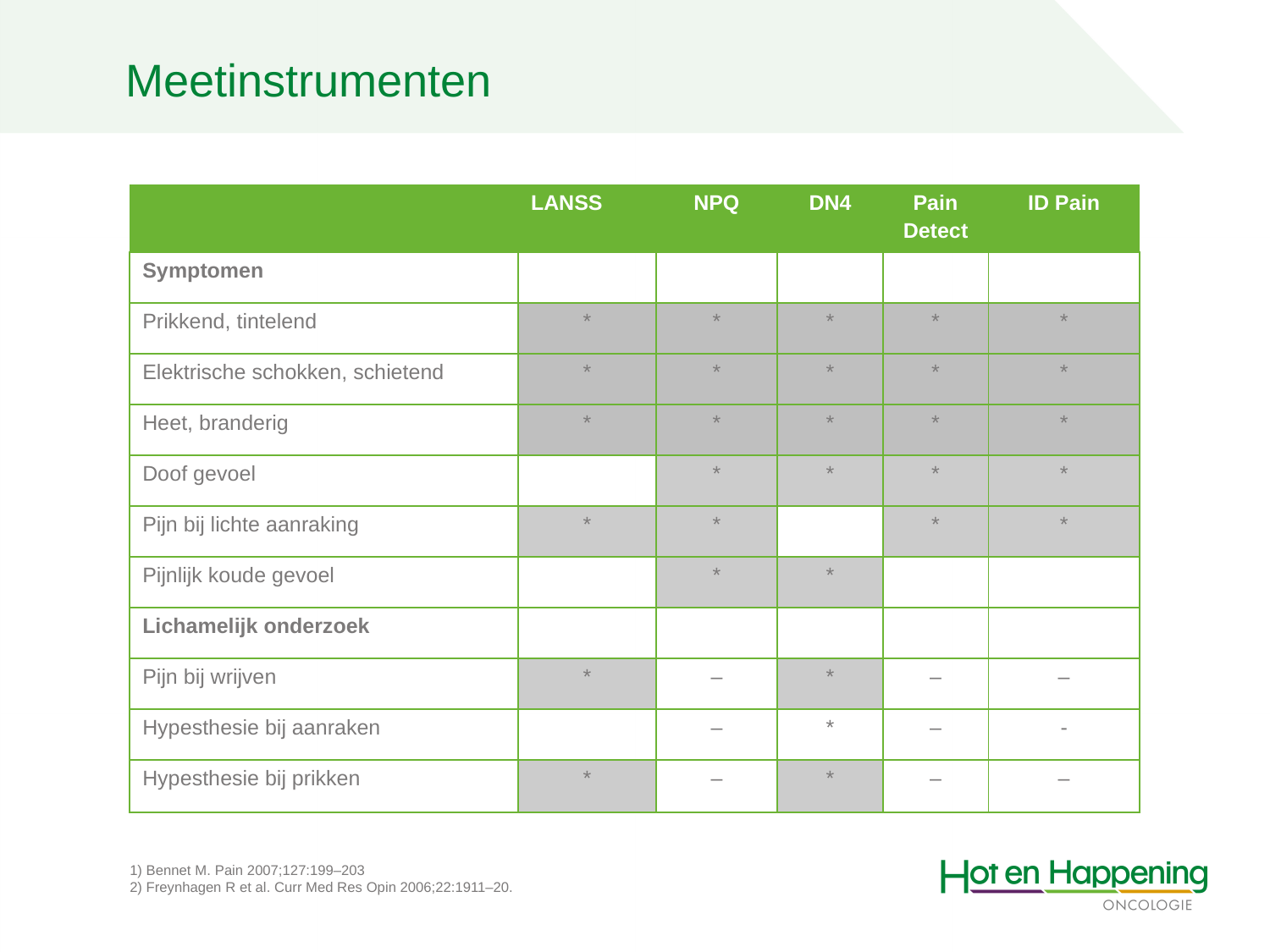

Meetinstrumenten
|  | LANSS | NPQ | DN4 | Pain Detect | ID Pain |
| --- | --- | --- | --- | --- | --- |
| Symptomen |  |  |  |  |  |
| Prikkend, tintelend | \* | \* | \* | \* | \* |
| Elektrische schokken, schietend | \* | \* | \* | \* | \* |
| Heet, branderig | \* | \* | \* | \* | \* |
| Doof gevoel |  | \* | \* | \* | \* |
| Pijn bij lichte aanraking | \* | \* |  | \* | \* |
| Pijnlijk koude gevoel |  | \* | \* |  |  |
| Lichamelijk onderzoek |  |  |  |  |  |
| Pijn bij wrijven | \* | – | \* | – | – |
| Hypesthesie bij aanraken |  | – | \* | – | - |
| Hypesthesie bij prikken | \* | – | \* | – | – |
 Bennet M. Pain 2007;127:199–203
 Freynhagen R et al. Curr Med Res Opin 2006;22:1911–20.